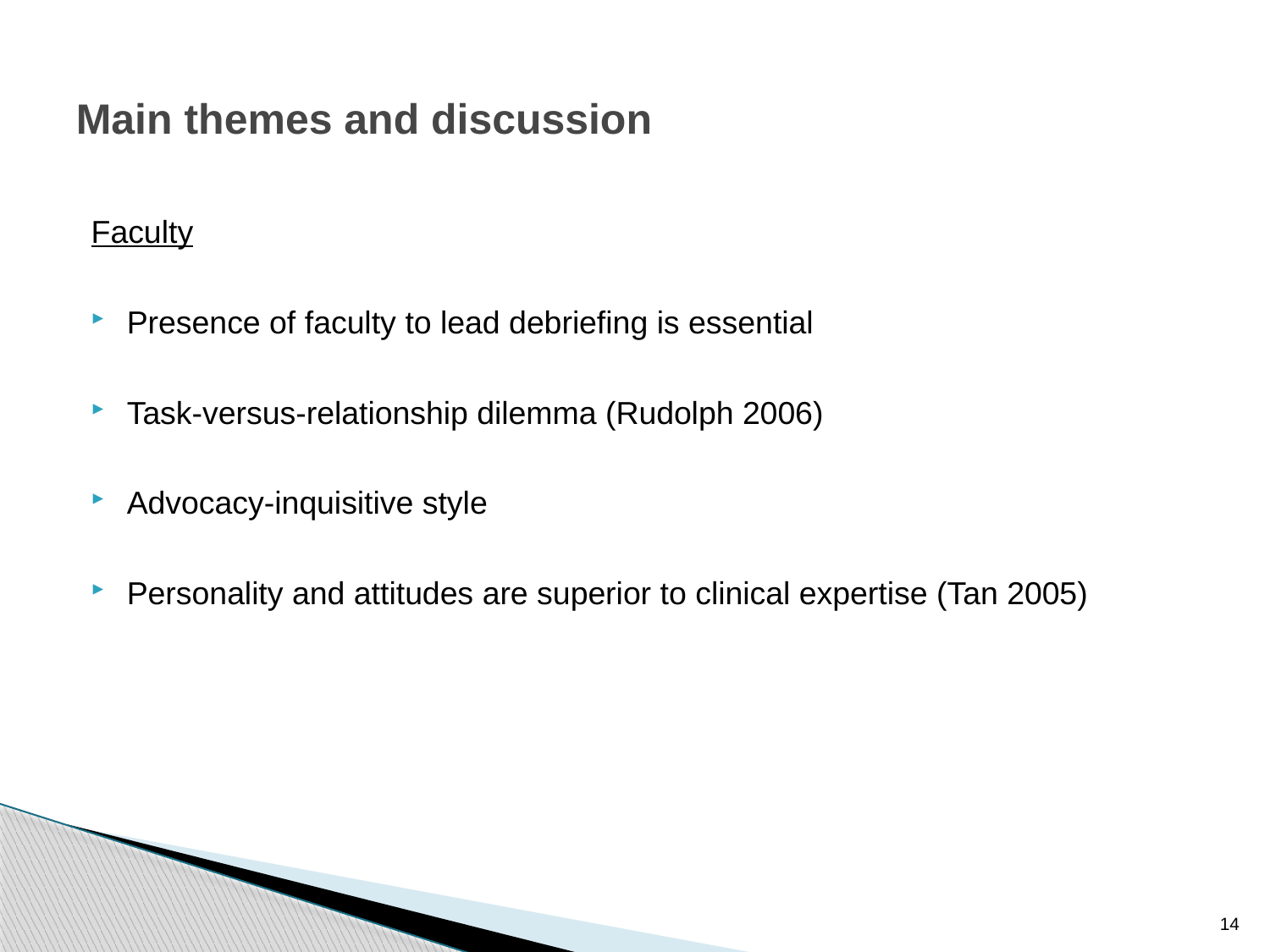

# Main themes and discussion
Faculty

Presence of faculty to lead debriefing is essential

Task-versus-relationship dilemma (Rudolph 2006)

Advocacy-inquisitive style

Personality and attitudes are superior to clinical expertise (Tan 2005)
14